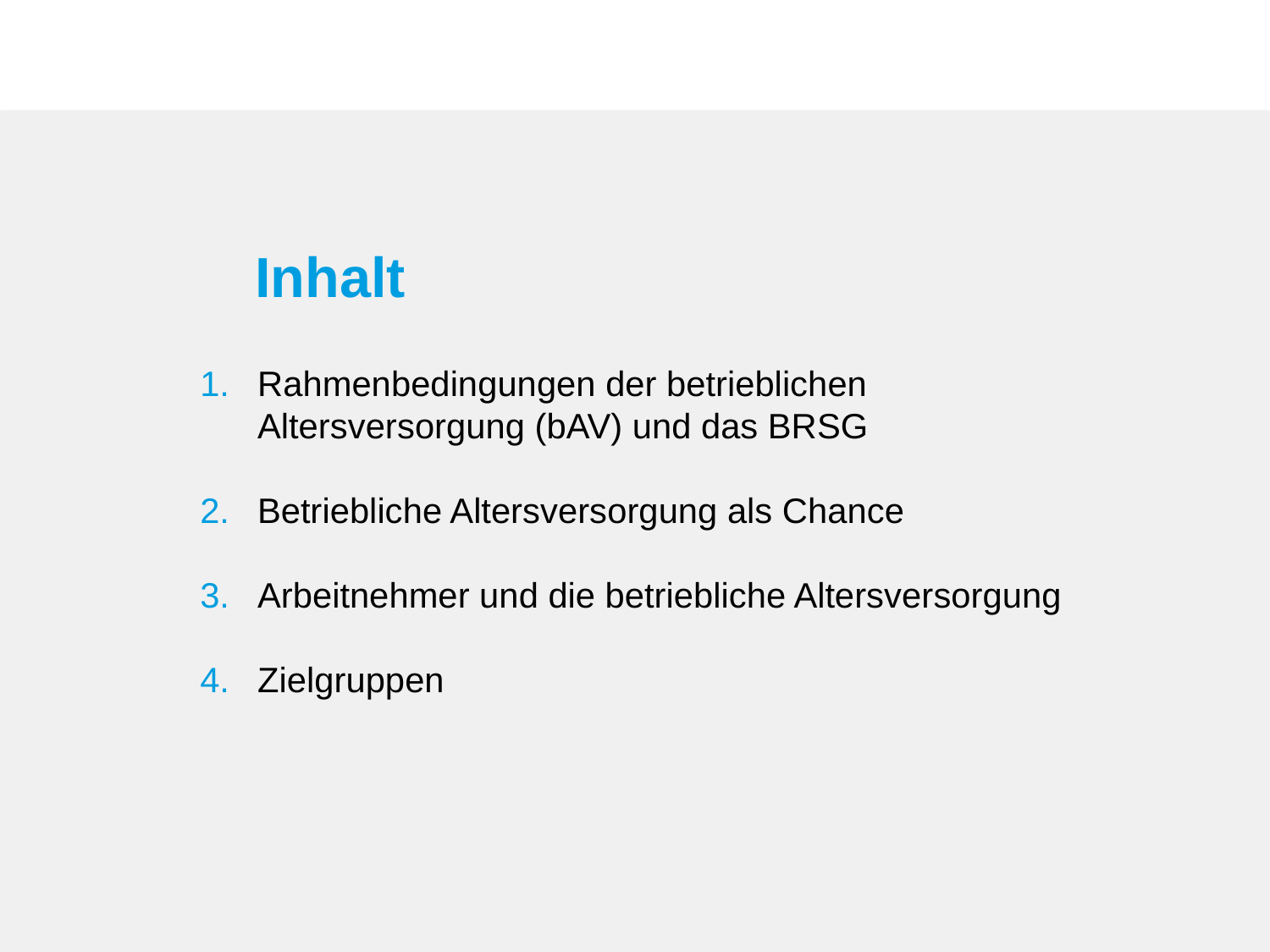

# Inhalt
Rahmenbedingungen der betrieblichen Altersversorgung (bAV) und das BRSG
Betriebliche Altersversorgung als Chance
Arbeitnehmer und die betriebliche Altersversorgung
Zielgruppen